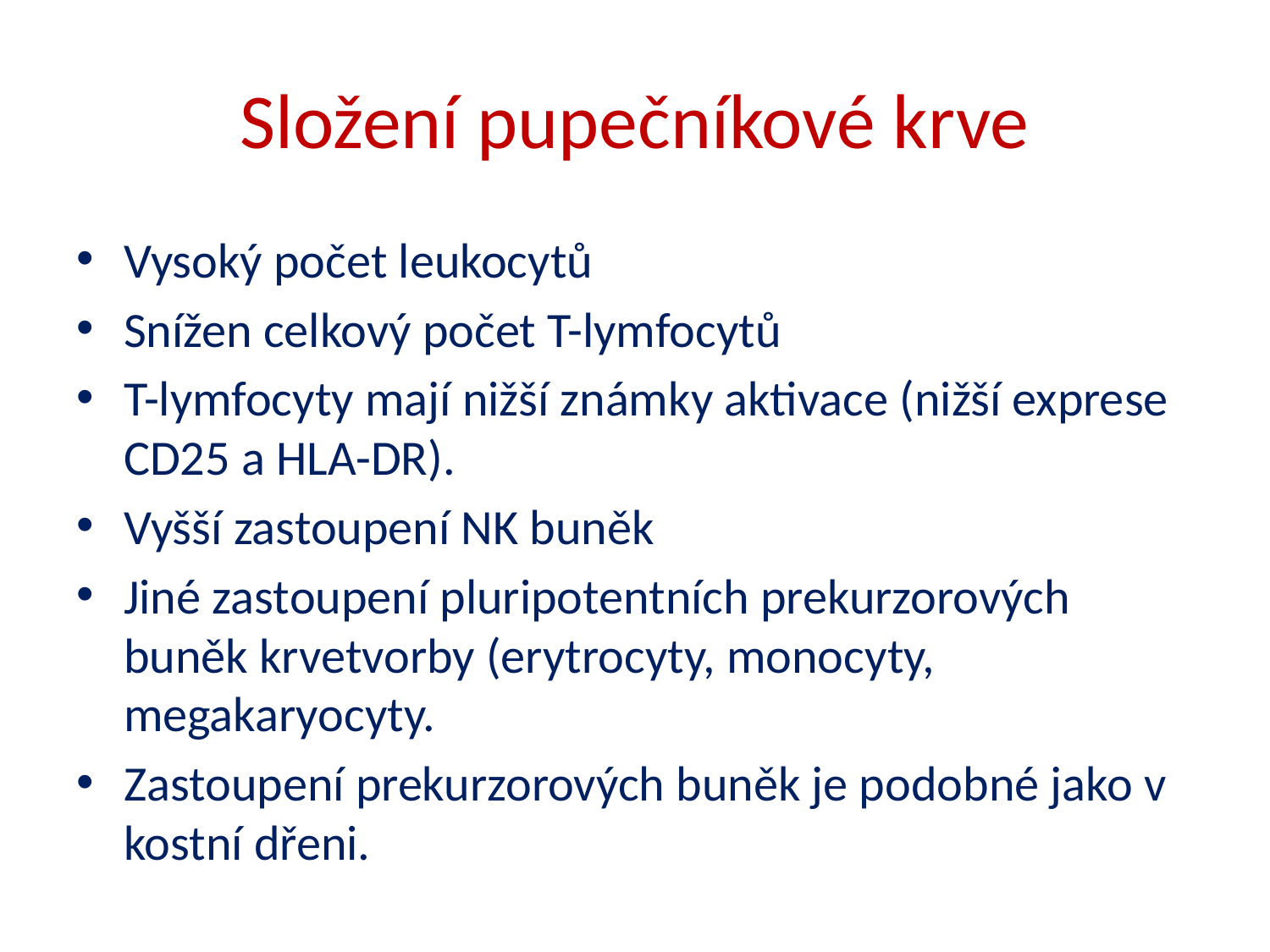

# Složení pupečníkové krve
Vysoký počet leukocytů
Snížen celkový počet T-lymfocytů
T-lymfocyty mají nižší známky aktivace (nižší exprese CD25 a HLA-DR).
Vyšší zastoupení NK buněk
Jiné zastoupení pluripotentních prekurzorových buněk krvetvorby (erytrocyty, monocyty, megakaryocyty.
Zastoupení prekurzorových buněk je podobné jako v kostní dřeni.